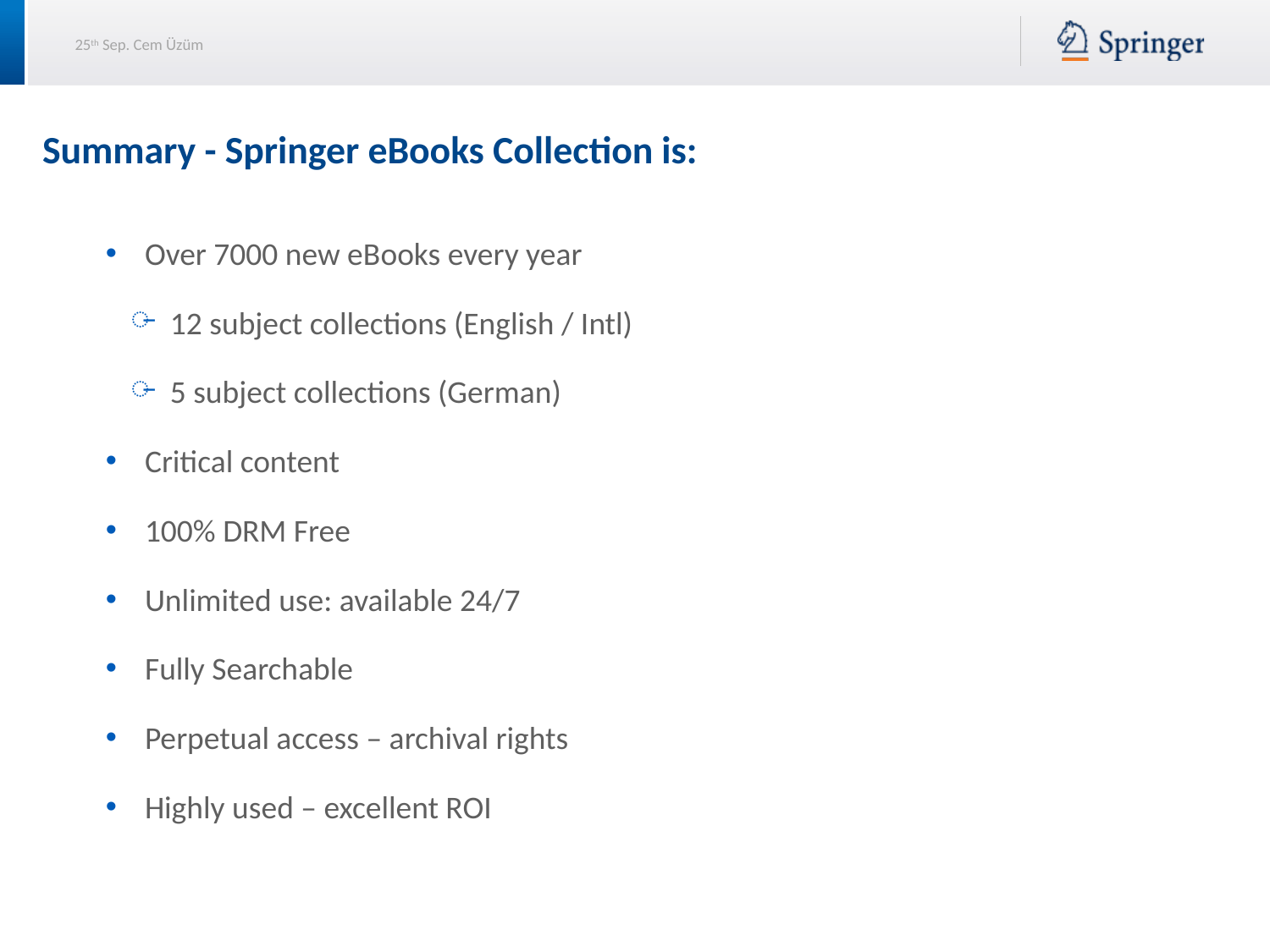

Summary - Springer eBooks Collection is:
Over 7000 new eBooks every year
12 subject collections (English / Intl)
5 subject collections (German)
Critical content
100% DRM Free
Unlimited use: available 24/7
Fully Searchable
Perpetual access – archival rights
Highly used – excellent ROI